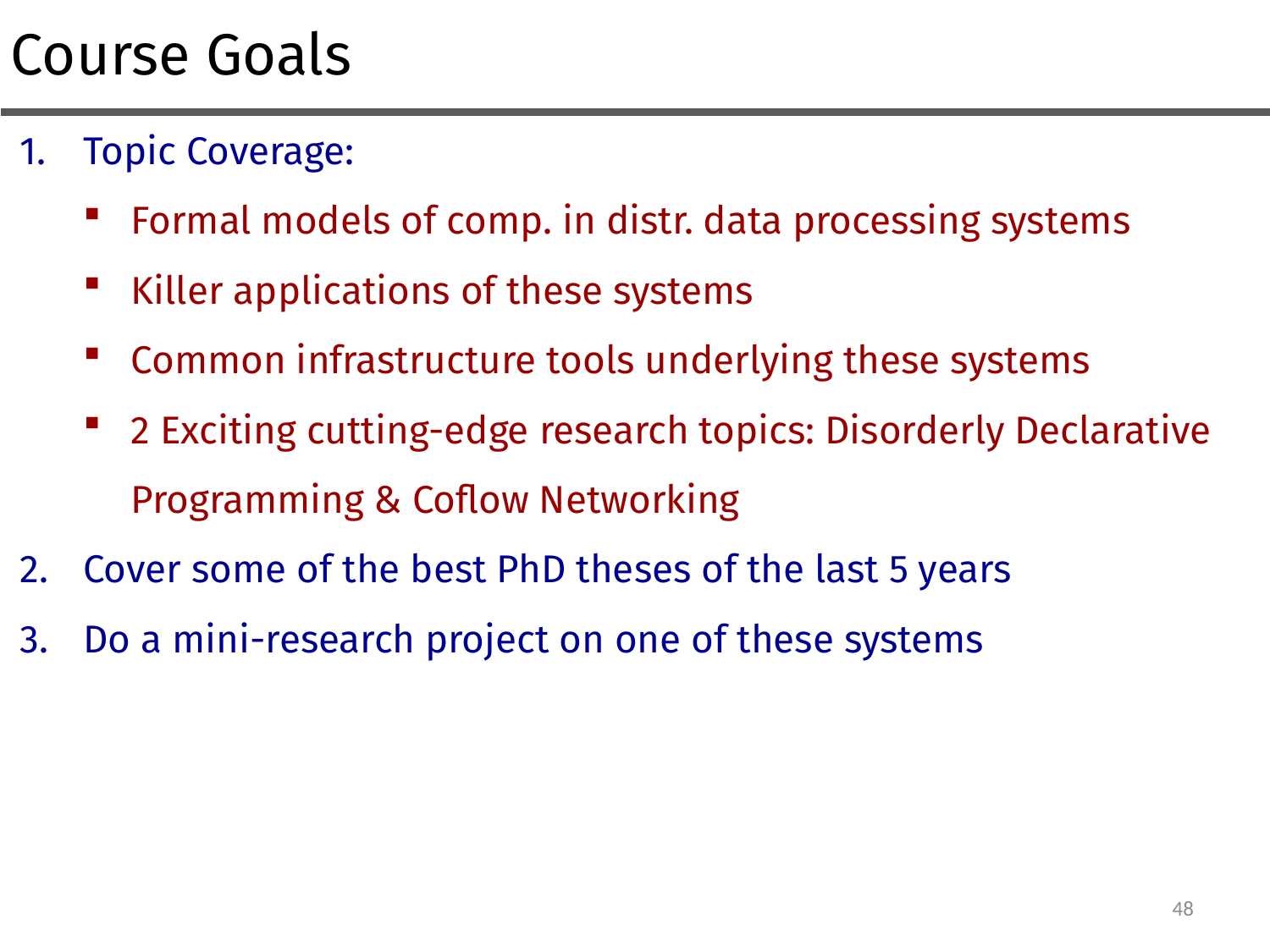

Course Goals
Topic Coverage:
Formal models of comp. in distr. data processing systems
Killer applications of these systems
Common infrastructure tools underlying these systems
2 Exciting cutting-edge research topics: Disorderly Declarative Programming & Coflow Networking
Cover some of the best PhD theses of the last 5 years
Do a mini-research project on one of these systems
48